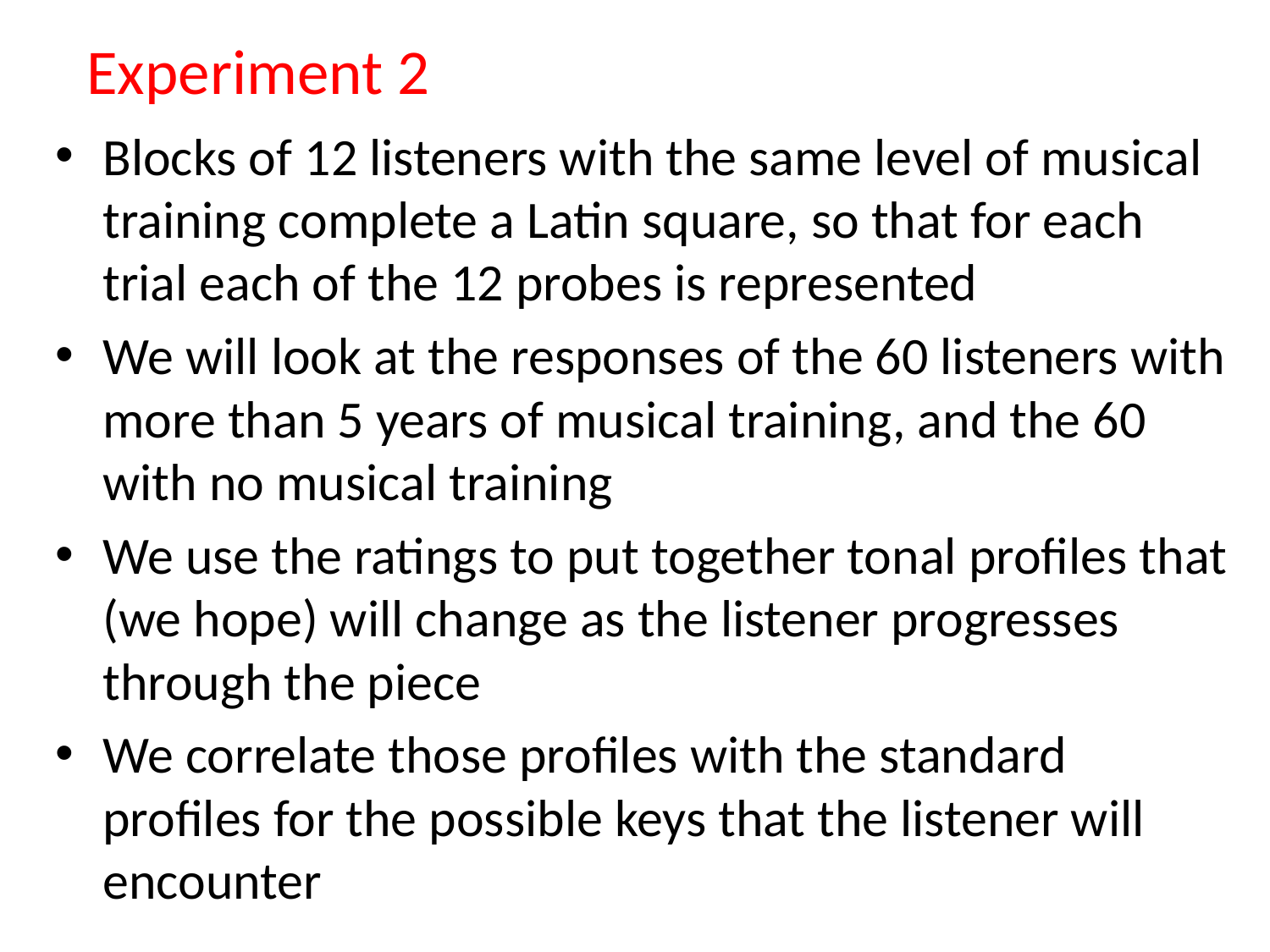

# Experiment 2
Blocks of 12 listeners with the same level of musical training complete a Latin square, so that for each trial each of the 12 probes is represented
We will look at the responses of the 60 listeners with more than 5 years of musical training, and the 60 with no musical training
We use the ratings to put together tonal profiles that (we hope) will change as the listener progresses through the piece
We correlate those profiles with the standard profiles for the possible keys that the listener will encounter